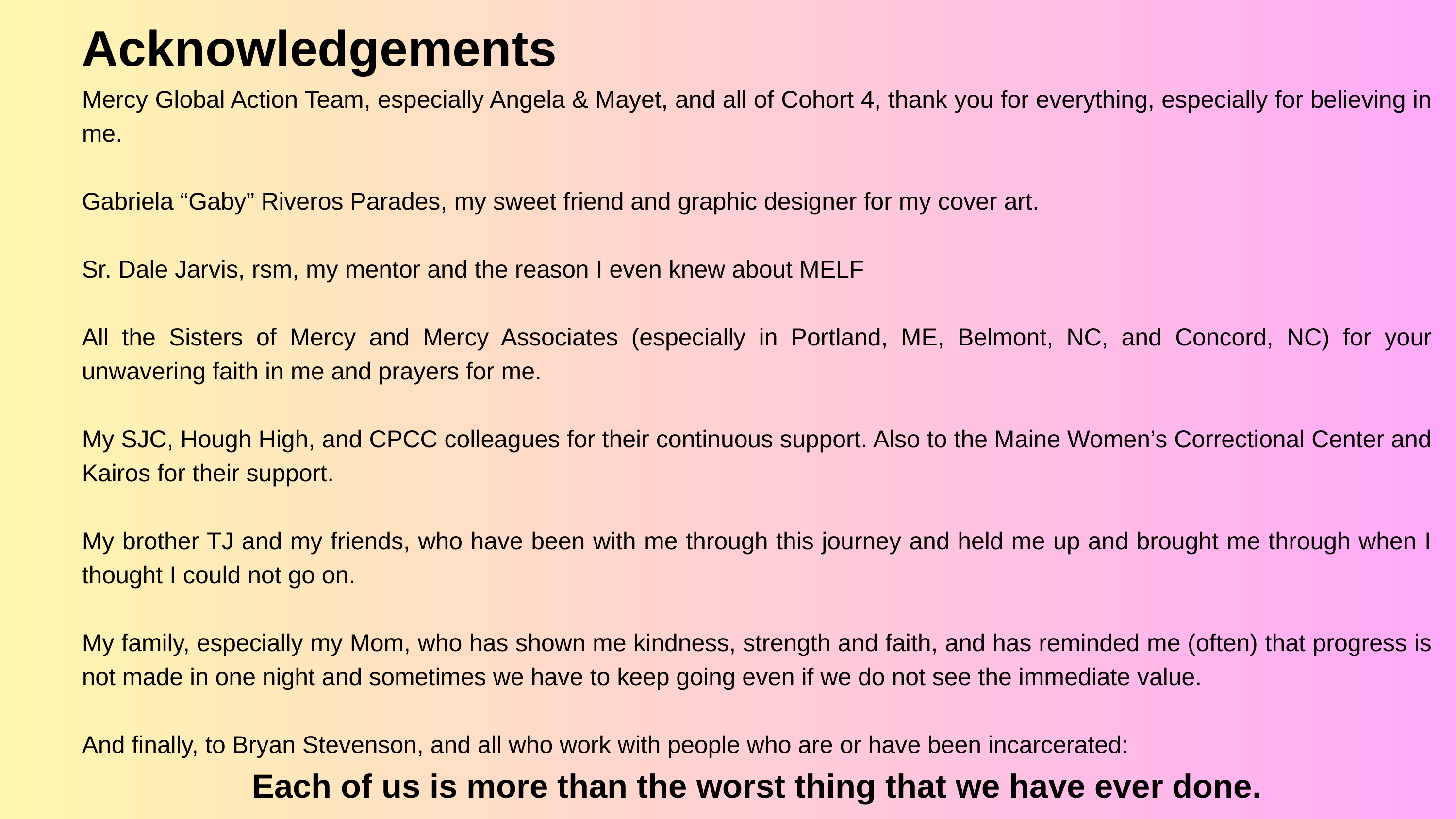

Acknowledgements
Mercy Global Action Team, especially Angela & Mayet, and all of Cohort 4, thank you for everything, especially for believing in me.

Gabriela “Gaby” Riveros Parades, my sweet friend and graphic designer for my cover art.

Sr. Dale Jarvis, rsm, my mentor and the reason I even knew about MELF

All the Sisters of Mercy and Mercy Associates (especially in Portland, ME, Belmont, NC, and Concord, NC) for your unwavering faith in me and prayers for me.

My SJC, Hough High, and CPCC colleagues for their continuous support. Also to the Maine Women’s Correctional Center and Kairos for their support.

My brother TJ and my friends, who have been with me through this journey and held me up and brought me through when I thought I could not go on.

My family, especially my Mom, who has shown me kindness, strength and faith, and has reminded me (often) that progress is not made in one night and sometimes we have to keep going even if we do not see the immediate value.

And finally, to Bryan Stevenson, and all who work with people who are or have been incarcerated:
Each of us is more than the worst thing that we have ever done.